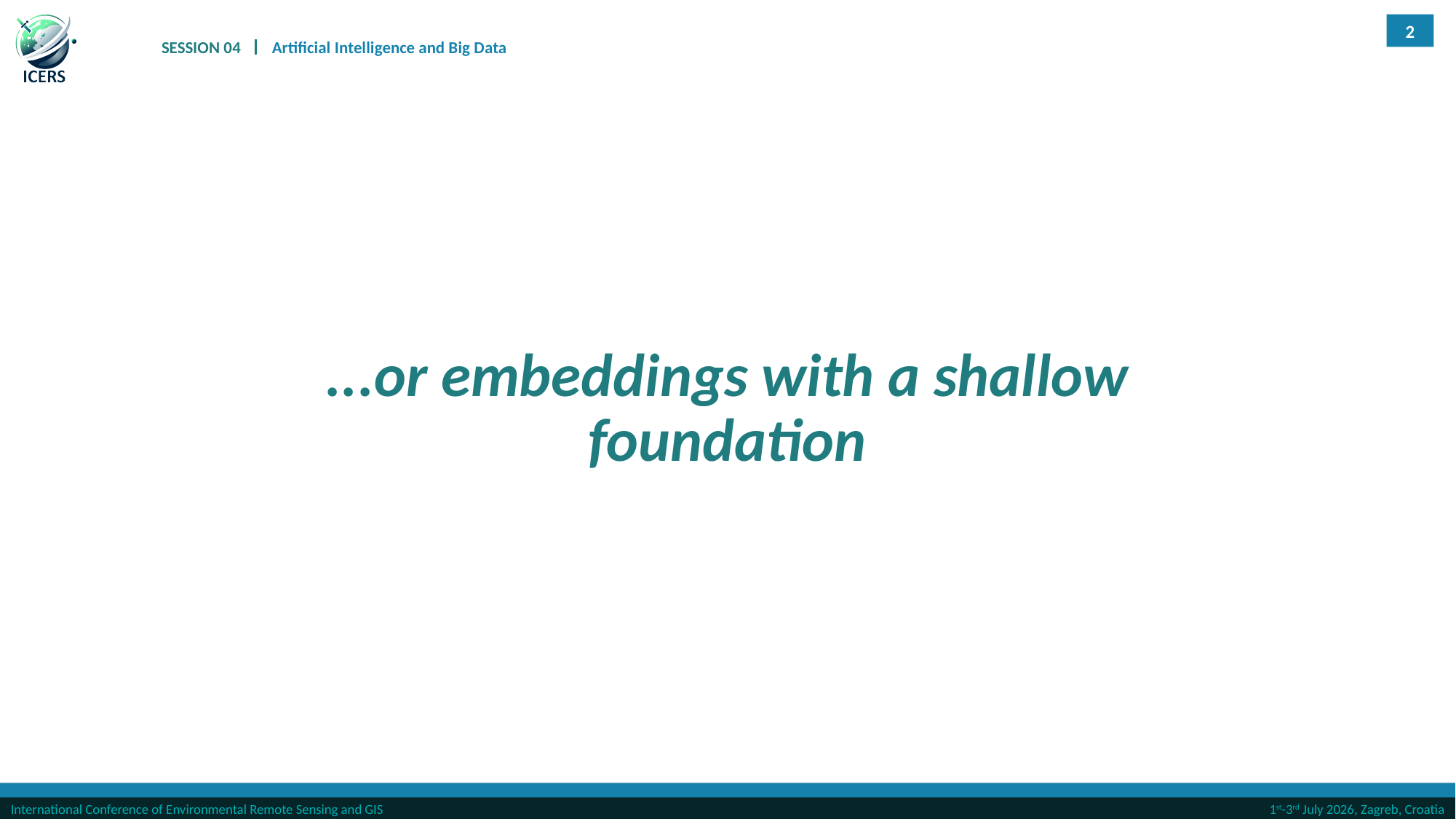

# ...or embeddings with a shallow foundation